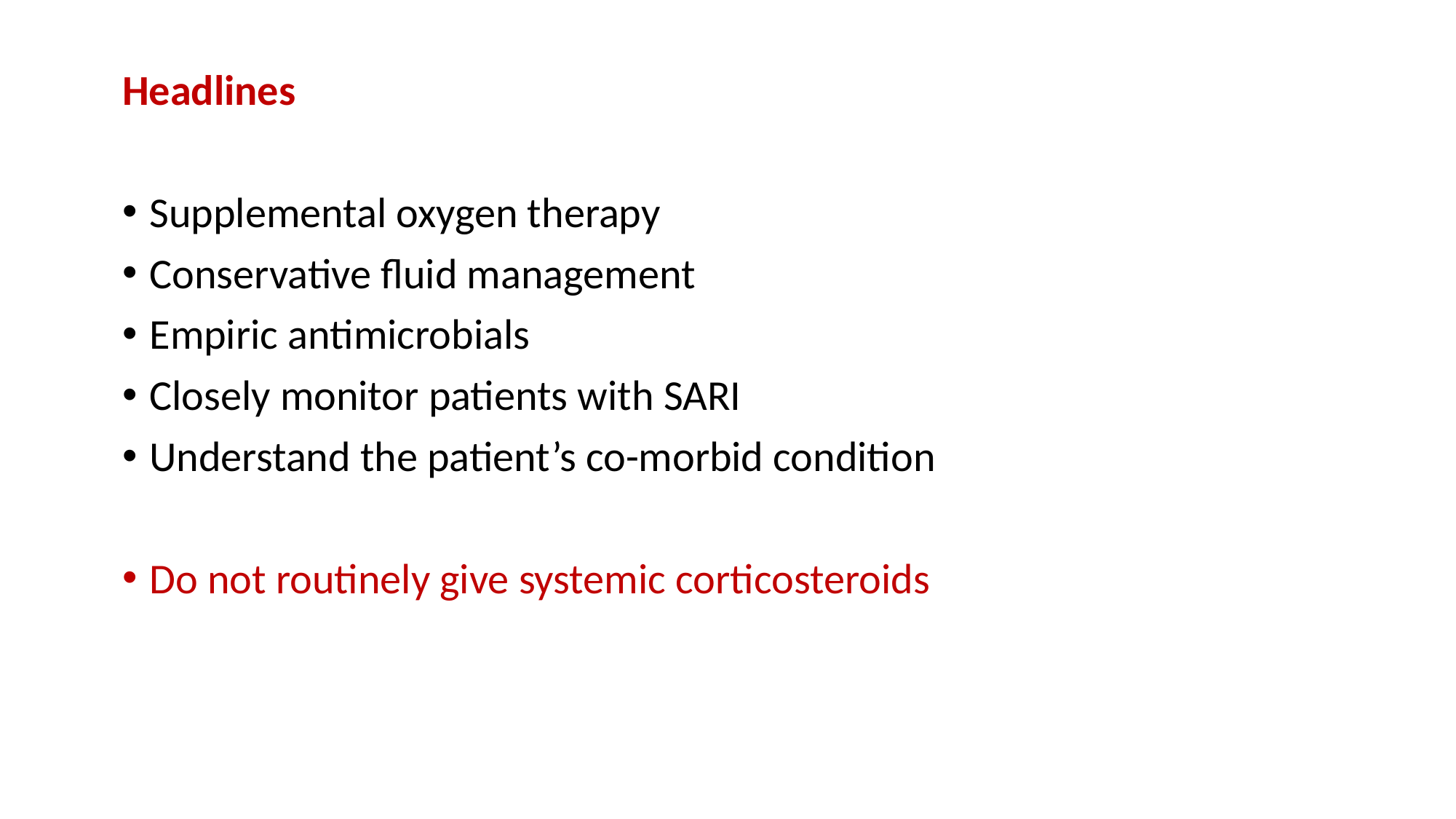

Headlines

Supplemental oxygen therapy
Conservative fluid management
Empiric antimicrobials
Closely monitor patients with SARI
Understand the patient’s co-morbid condition

Do not routinely give systemic corticosteroids